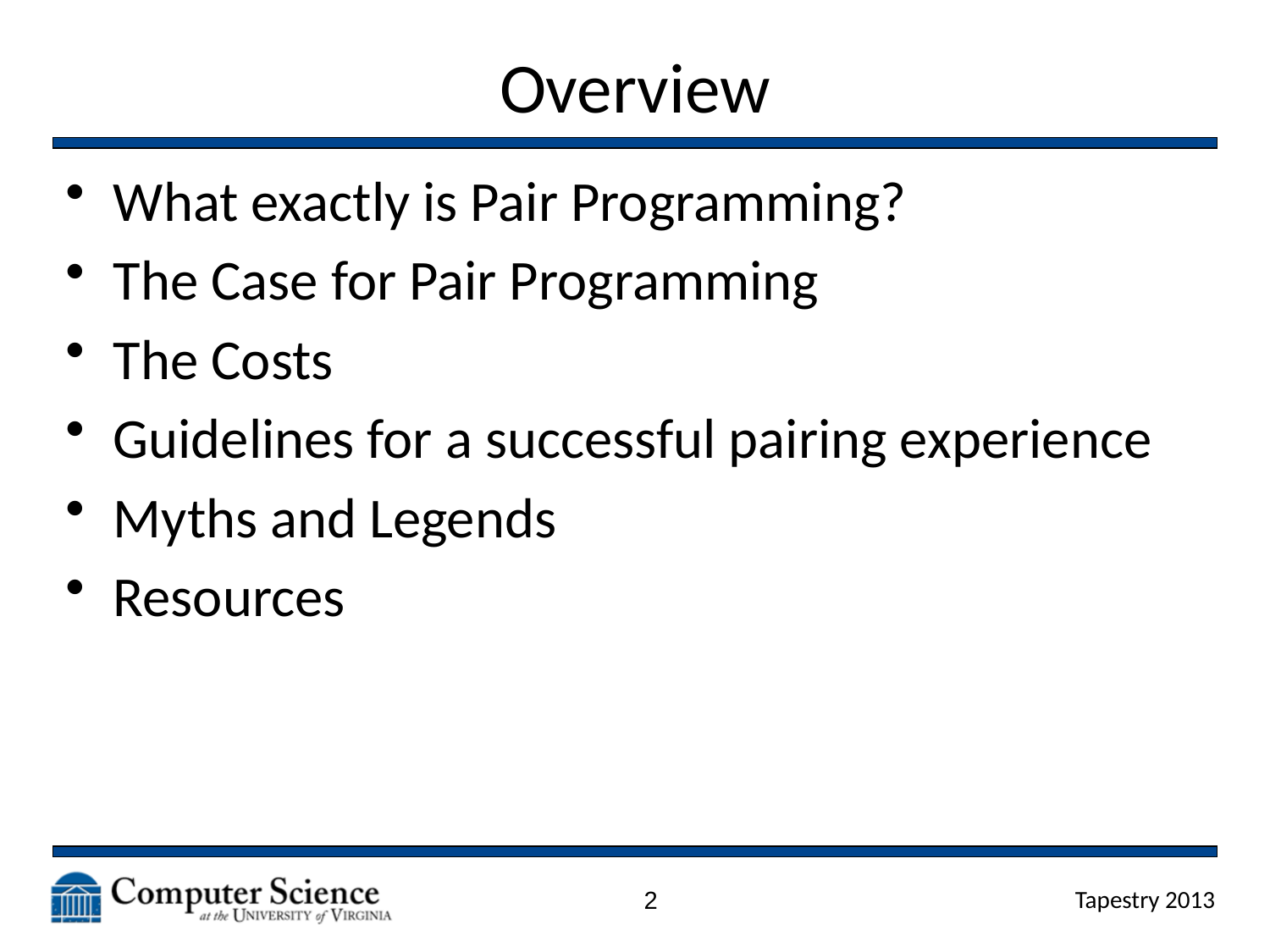

# Overview
What exactly is Pair Programming?
The Case for Pair Programming
The Costs
Guidelines for a successful pairing experience
Myths and Legends
Resources

2